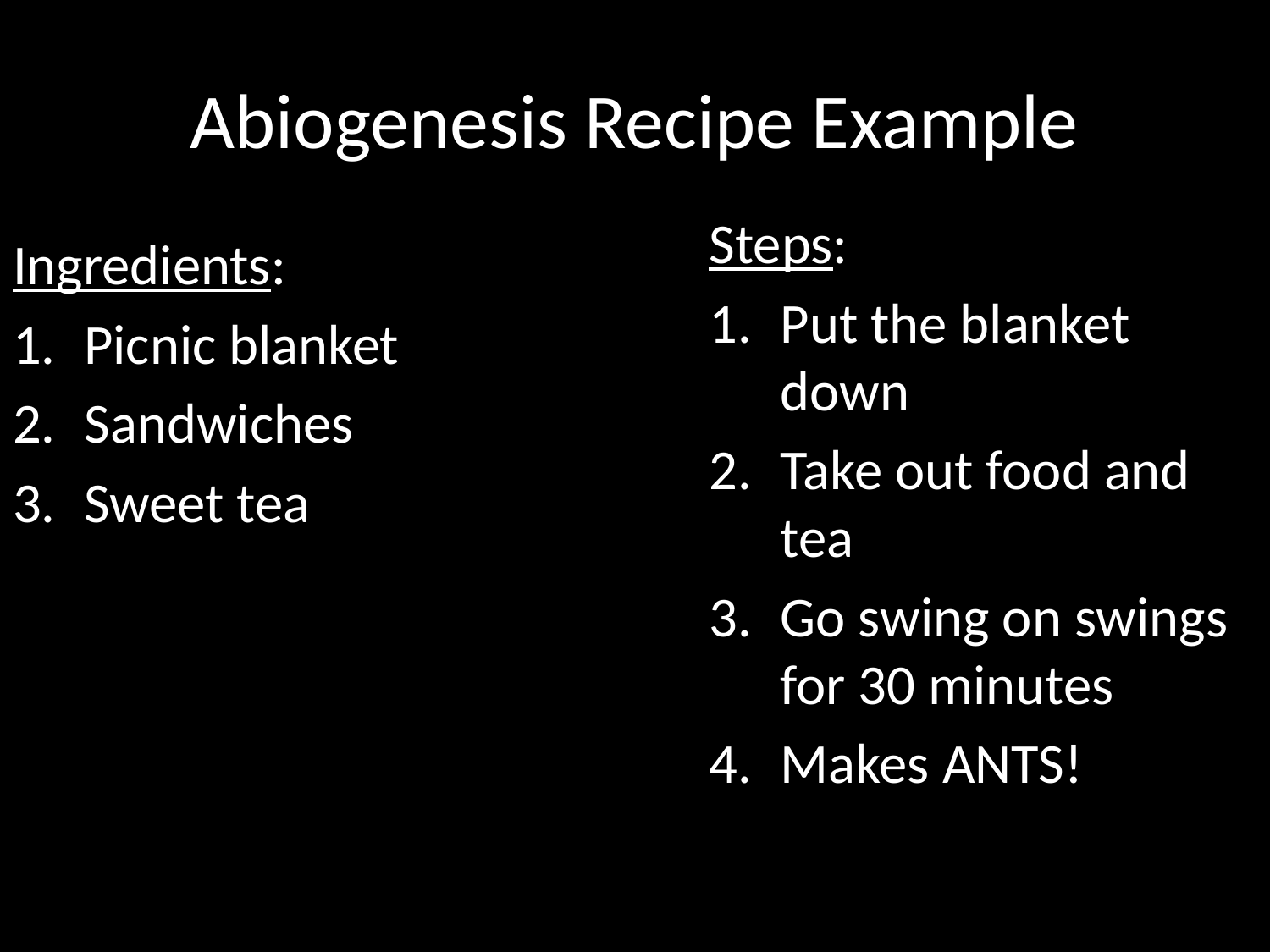

# Abiogenesis Recipe Example
Steps:
Put the blanket down
Take out food and tea
Go swing on swings for 30 minutes
Makes ANTS!

Ingredients:
Picnic blanket
Sandwiches
Sweet tea